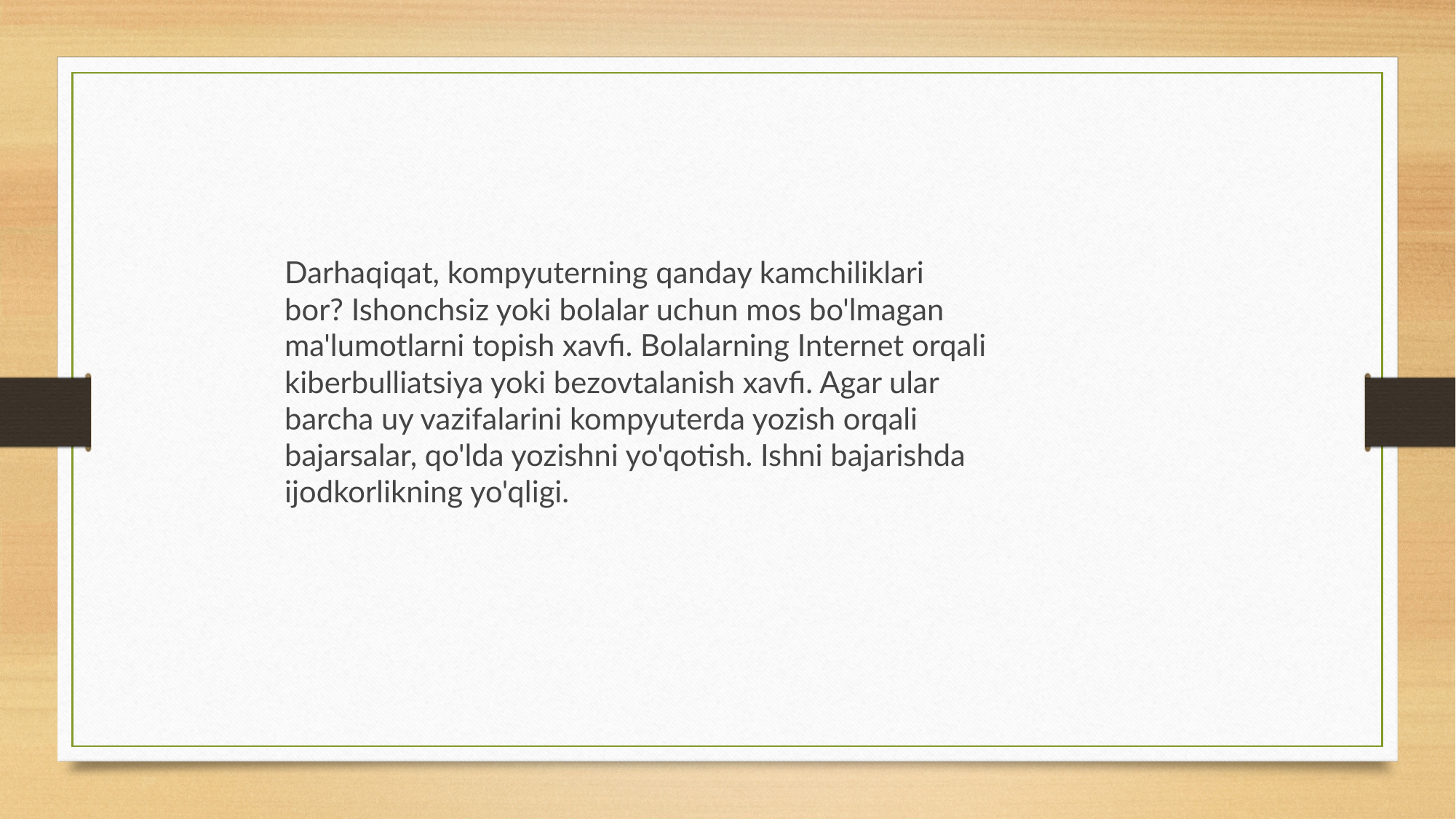

Darhaqiqat, kompyuterning qanday kamchiliklari bor? Ishonchsiz yoki bolalar uchun mos bo'lmagan ma'lumotlarni topish xavfi. Bolalarning Internet orqali kiberbulliatsiya yoki bezovtalanish xavfi. Agar ular barcha uy vazifalarini kompyuterda yozish orqali bajarsalar, qo'lda yozishni yo'qotish. Ishni bajarishda ijodkorlikning yo'qligi.